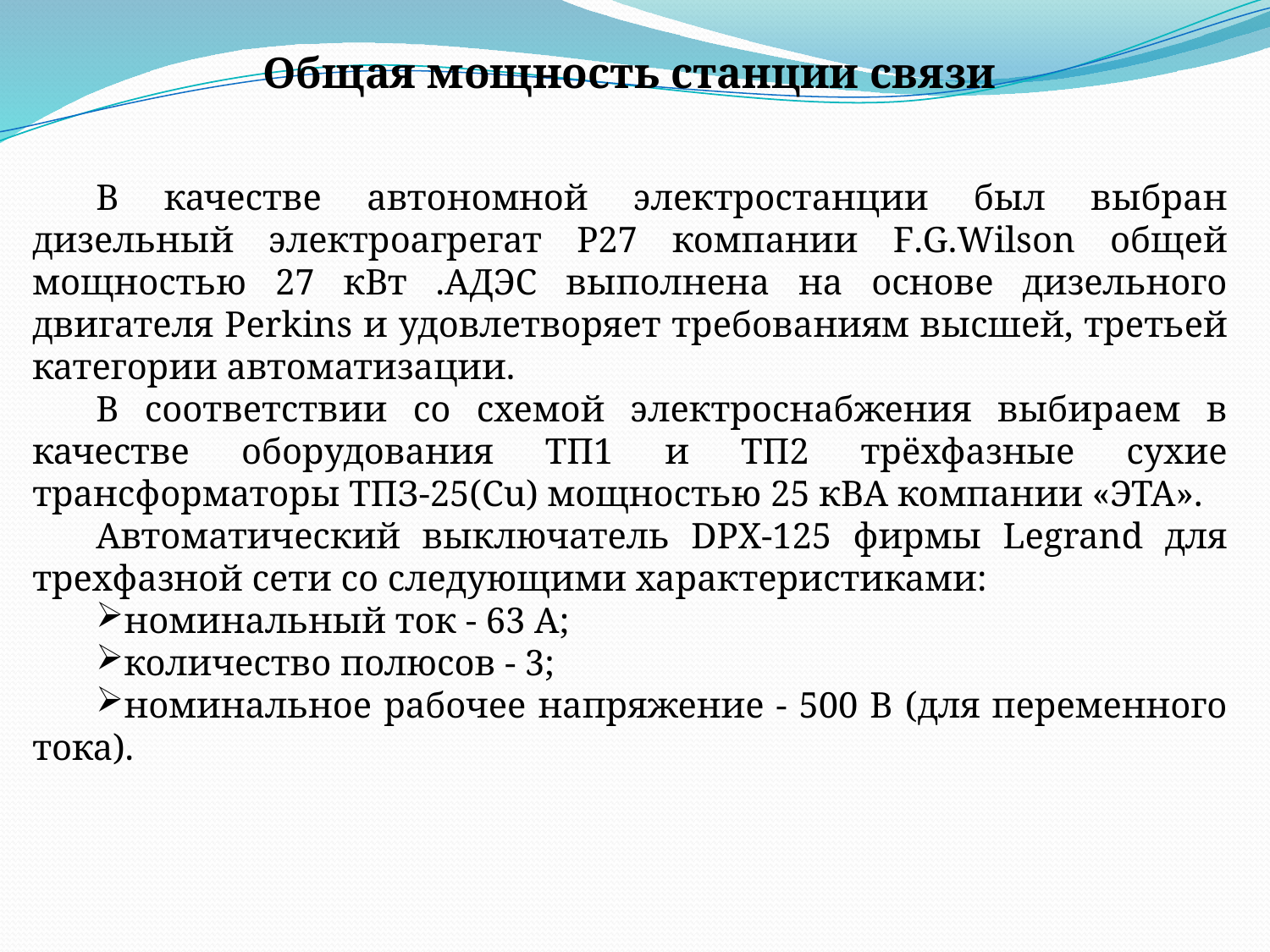

Общая мощность станции связи
В качестве автономной электростанции был выбран дизельный электроагрегат P27 компании F.G.Wilson общей мощностью 27 кВт .АДЭС выполнена на основе дизельного двигателя Perkins и удовлетворяет требованиям высшей, третьей категории автоматизации.
В соответствии со схемой электроснабжения выбираем в качестве оборудования ТП1 и ТП2 трёхфазные сухие трансформаторы ТПЗ-25(Cu) мощностью 25 кВА компании «ЭТА».
Автоматический выключатель DPX-125 фирмы Legrand для трехфазной сети со следующими характеристиками:
номинальный ток - 63 А;
количество полюсов - 3;
номинальное рабочее напряжение - 500 В (для переменного тока).